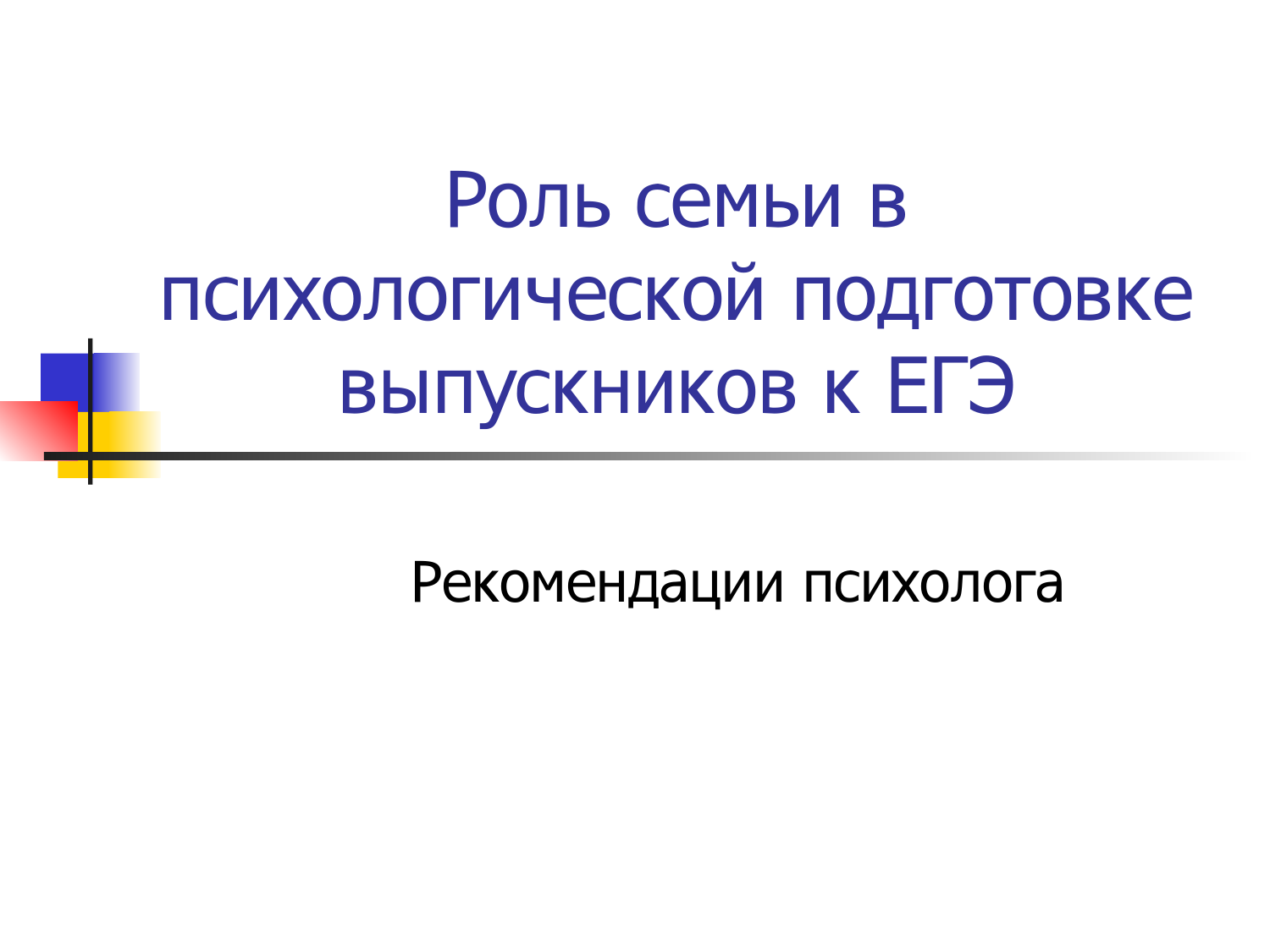

# Роль семьи в психологической подготовке выпускников к ЕГЭ
Рекомендации психолога